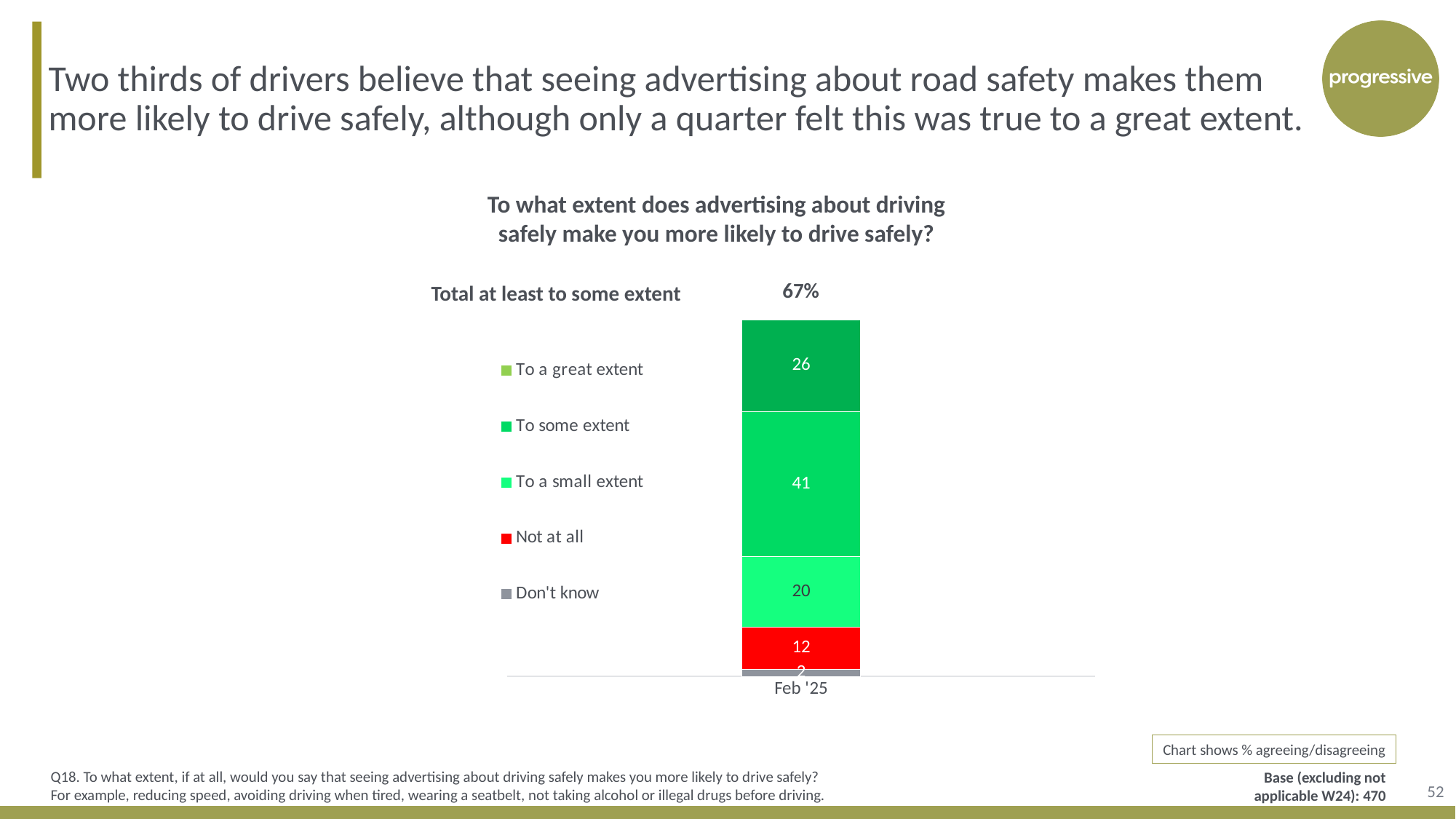

Two thirds of drivers believe that seeing advertising about road safety makes them more likely to drive safely, although only a quarter felt this was true to a great extent.
To what extent does advertising about driving safely make you more likely to drive safely?

### Chart

| Category | Don't know | Not at all | To a small extent | To some extent | To a great extent |
|---|---|---|---|---|---|
| Feb '25 | 2.0 | 12.0 | 20.0 | 41.0 | 26.0 |
| 67% |
| --- |
Total at least to some extent
Chart shows % agreeing/disagreeing
52
Q18. To what extent, if at all, would you say that seeing advertising about driving safely makes you more likely to drive safely?
For example, reducing speed, avoiding driving when tired, wearing a seatbelt, not taking alcohol or illegal drugs before driving.
Base (excluding not applicable W24): 470